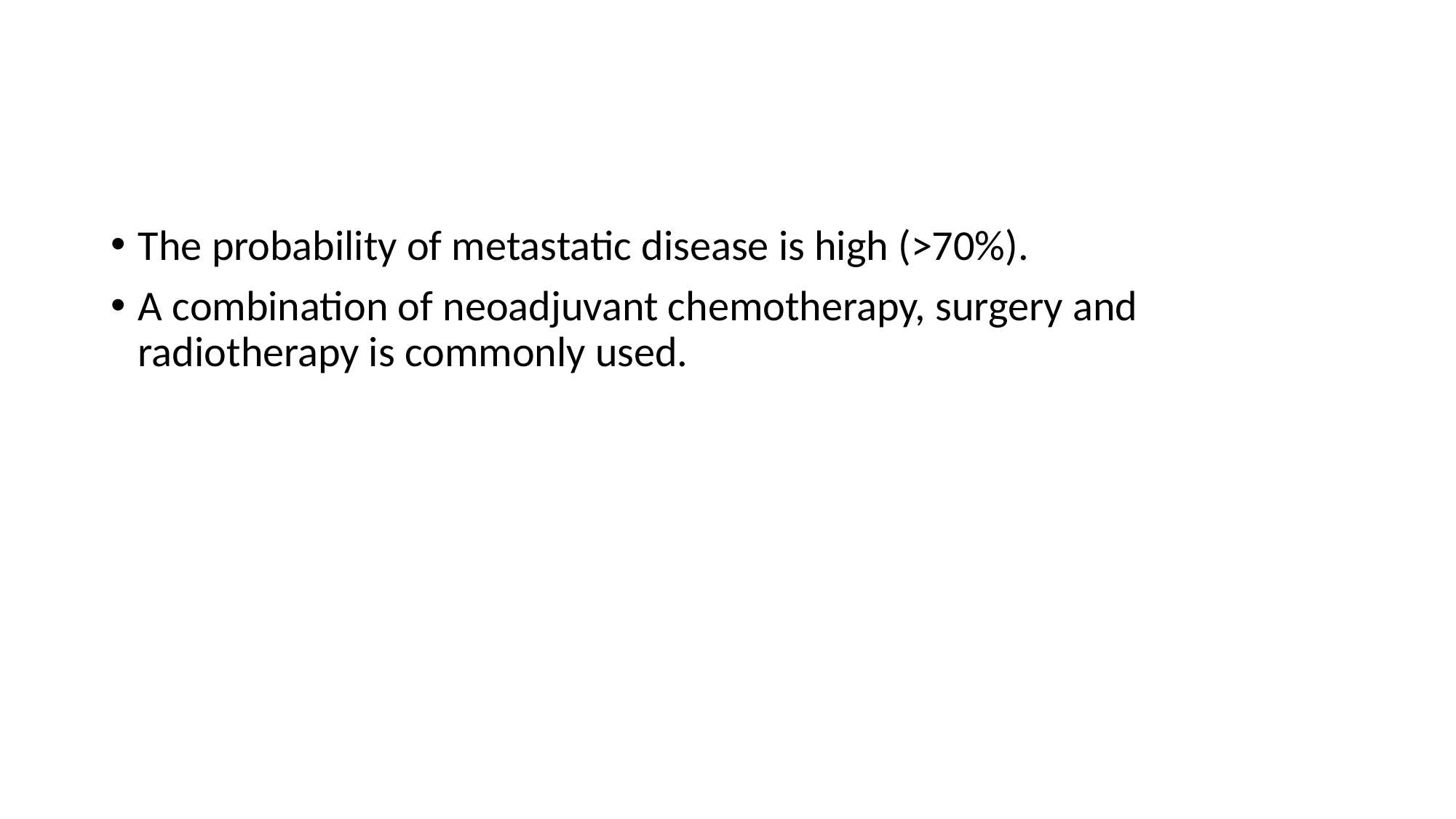

#
The probability of metastatic disease is high (>70%).
A combination of neoadjuvant chemotherapy, surgery and radiotherapy is commonly used.